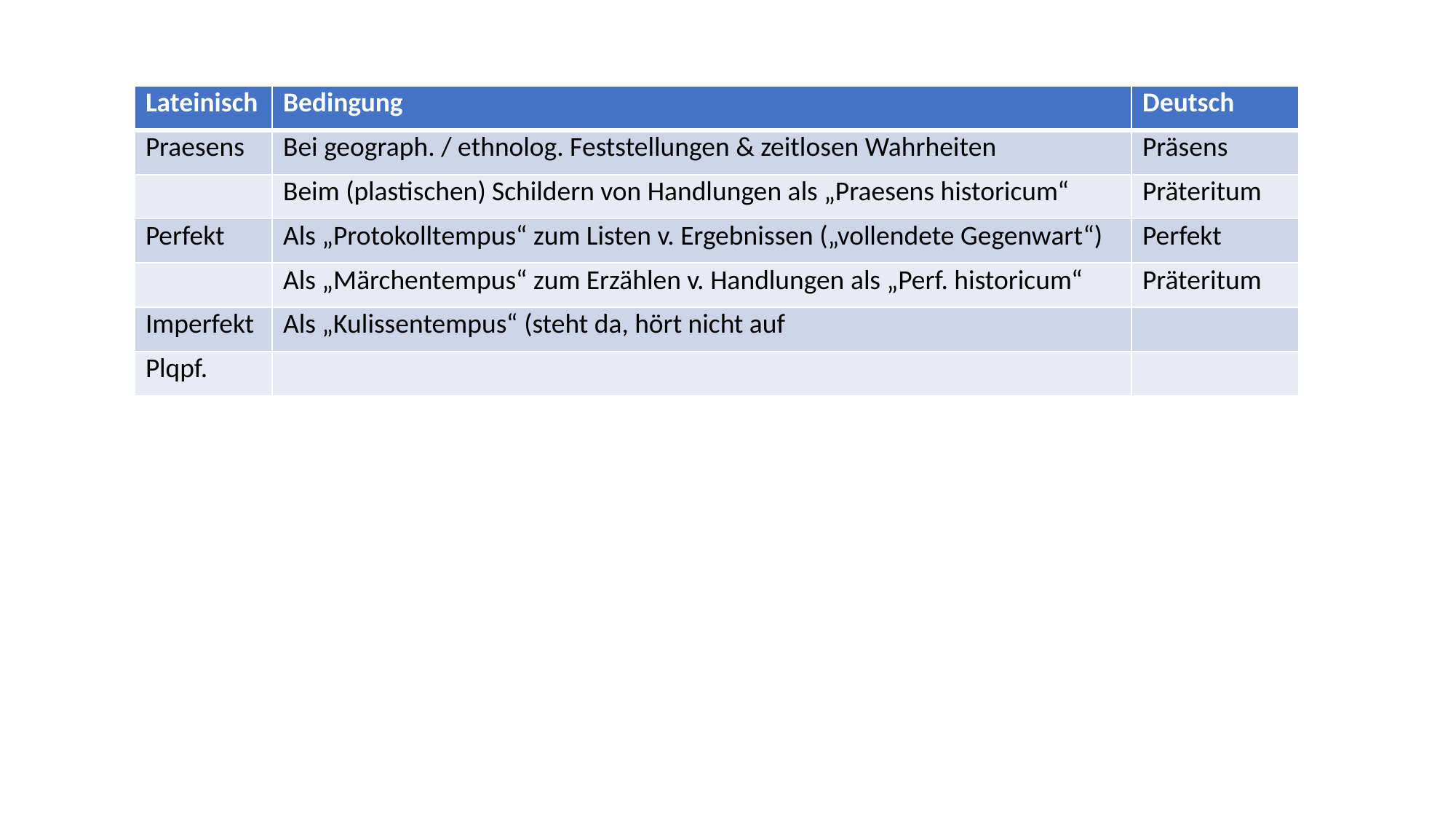

| Lateinisch | Bedingung | Deutsch |
| --- | --- | --- |
| Praesens | Bei geograph. / ethnolog. Feststellungen & zeitlosen Wahrheiten | Präsens |
|  | Beim (plastischen) Schildern von Handlungen als „Praesens historicum“ | Präteritum |
| Perfekt | Als „Protokolltempus“ zum Listen v. Ergebnissen („vollendete Gegenwart“) | Perfekt |
|  | Als „Märchentempus“ zum Erzählen v. Handlungen als „Perf. historicum“ | Präteritum |
| Imperfekt | Als „Kulissentempus“ (steht da, hört nicht auf |  |
| Plqpf. |  |  |